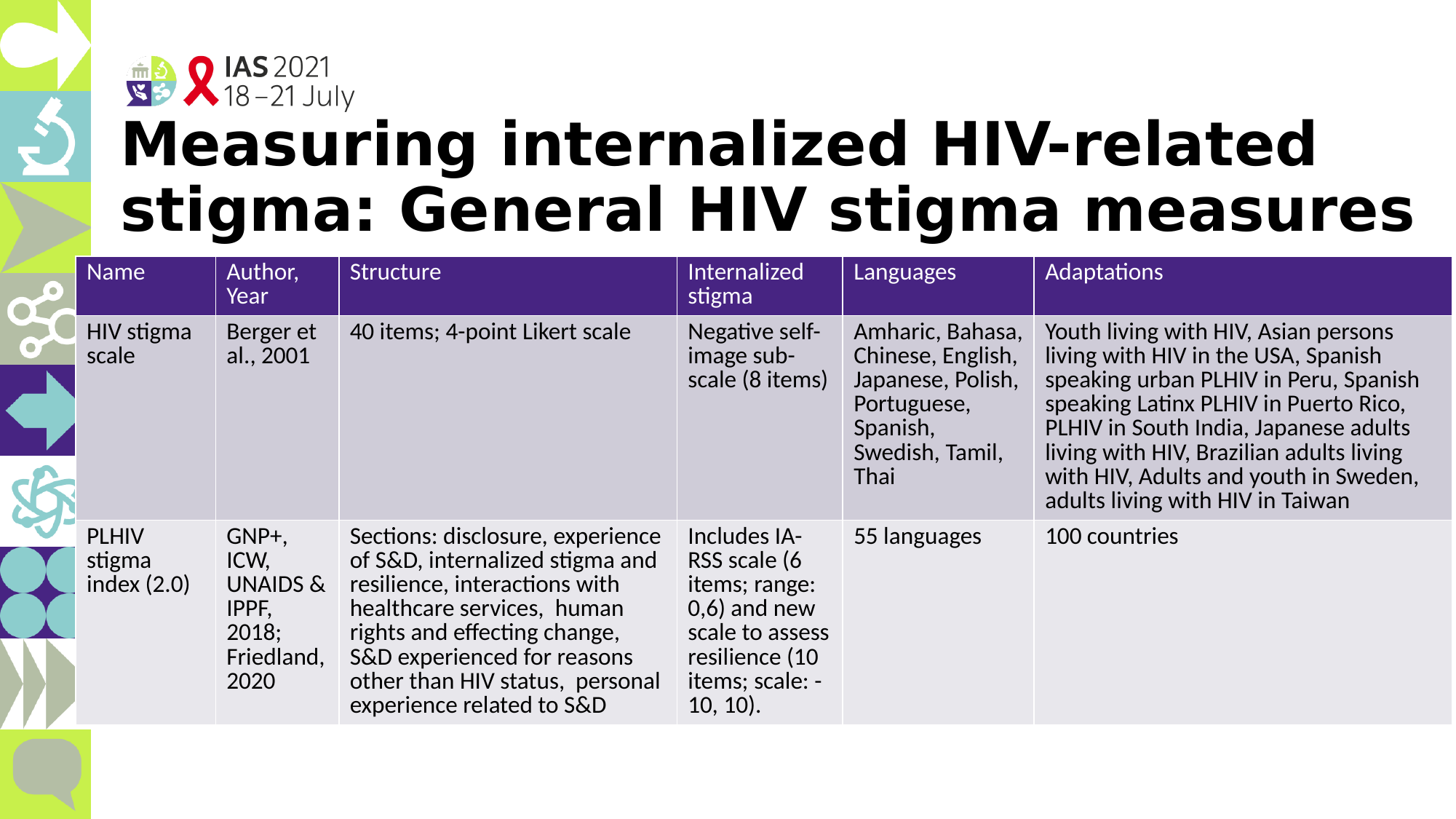

# Measuring internalized HIV-related stigma: General HIV stigma measures
| Name | Author, Year | Structure | Internalized stigma | Languages | Adaptations |
| --- | --- | --- | --- | --- | --- |
| HIV stigma scale | Berger et al., 2001 | 40 items; 4-point Likert scale | Negative self-image sub-scale (8 items) | Amharic, Bahasa, Chinese, English, Japanese, Polish, Portuguese, Spanish, Swedish, Tamil, Thai | Youth living with HIV, Asian persons living with HIV in the USA, Spanish speaking urban PLHIV in Peru, Spanish speaking Latinx PLHIV in Puerto Rico, PLHIV in South India, Japanese adults living with HIV, Brazilian adults living with HIV, Adults and youth in Sweden, adults living with HIV in Taiwan |
| PLHIV stigma index (2.0) | GNP+, ICW, UNAIDS & IPPF, 2018; Friedland, 2020 | Sections: disclosure, experience of S&D, internalized stigma and resilience, interactions with healthcare services, human rights and effecting change, S&D experienced for reasons other than HIV status, personal experience related to S&D | Includes IA-RSS scale (6 items; range: 0,6) and new scale to assess resilience (10 items; scale: -10, 10). | 55 languages | 100 countries |